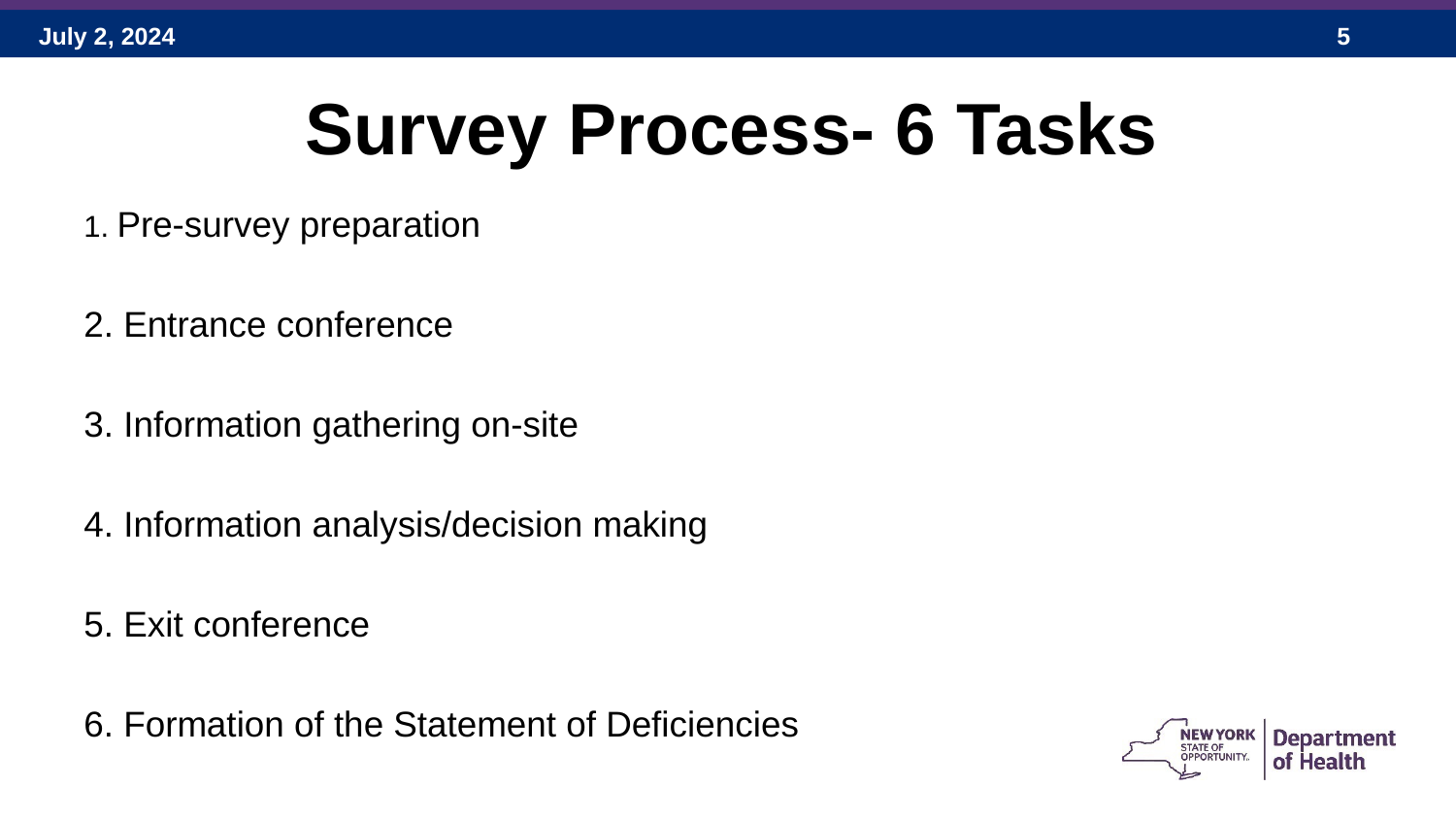

# Survey Process- 6 Tasks
1. Pre-survey preparation

2. Entrance conference

3. Information gathering on-site

4. Information analysis/decision making

5. Exit conference

6. Formation of the Statement of Deficiencies